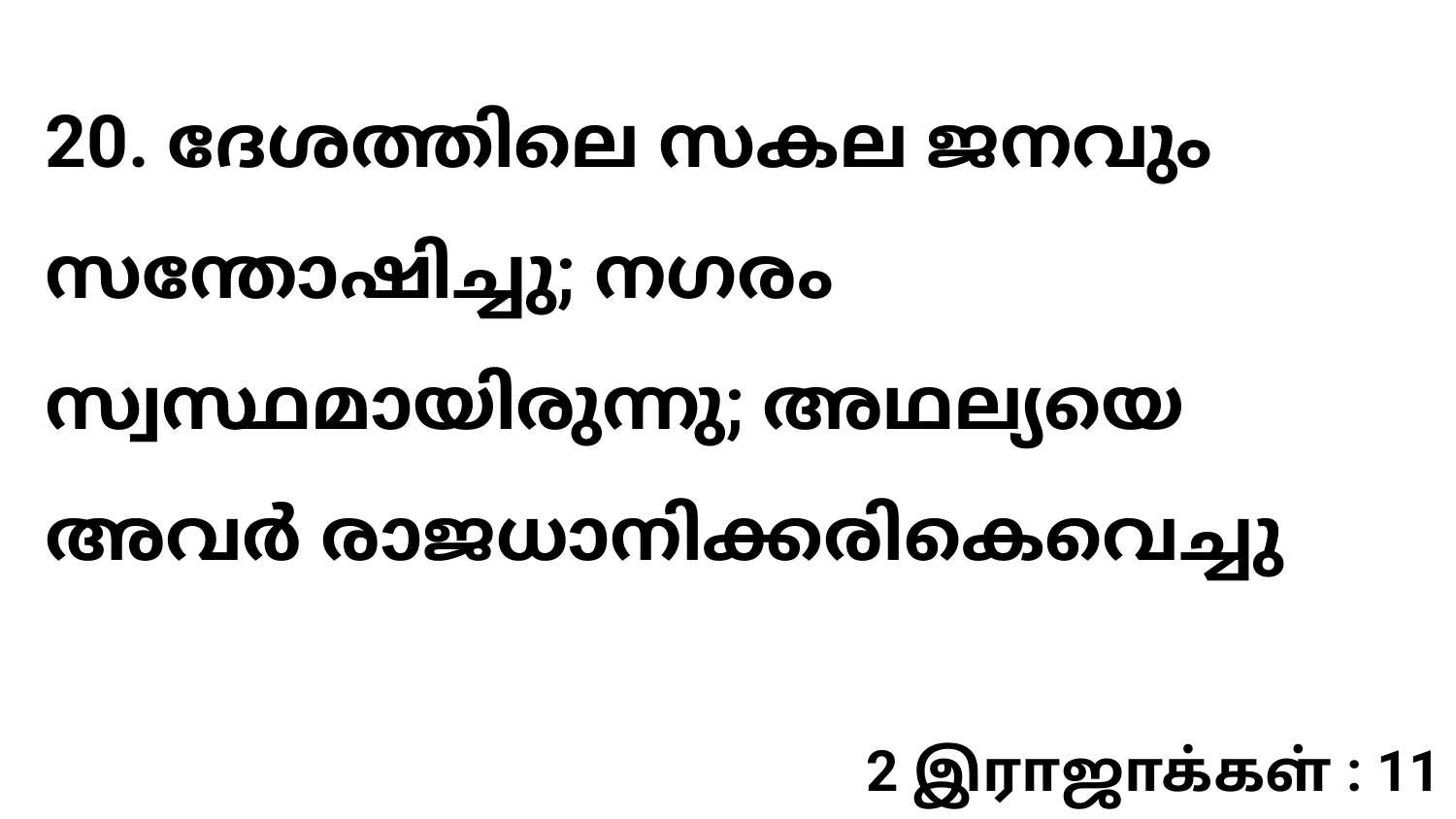

20. ദേശത്തിലെ സകല ജനവും സന്തോഷിച്ചു; നഗരം സ്വസ്ഥമായിരുന്നു; അഥല്യയെ അവർ രാജധാനിക്കരികെവെച്ചു
2 இராஜாக்கள் : 11